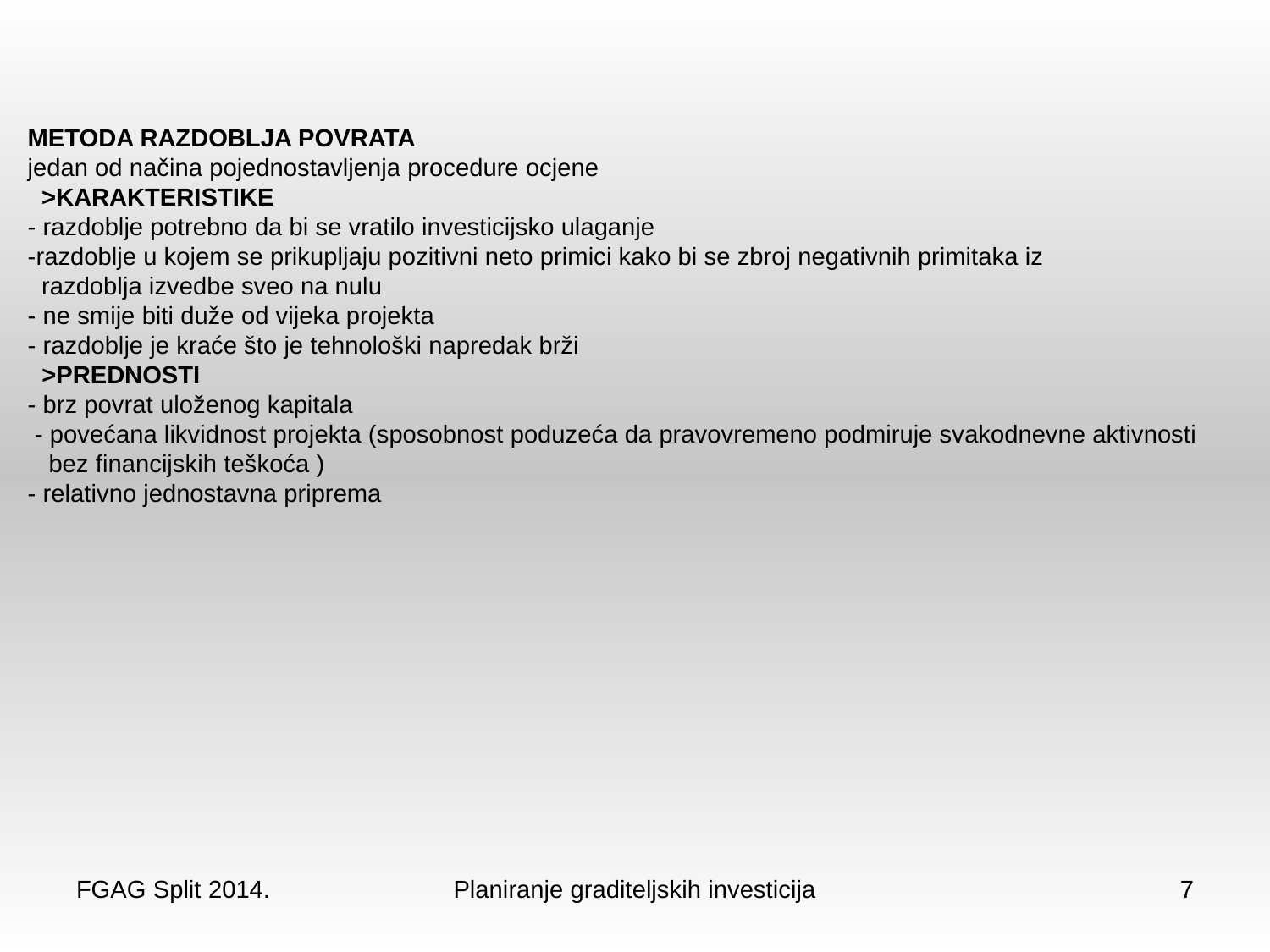

METODA RAZDOBLJA POVRATA
jedan od načina pojednostavljenja procedure ocjene
  >KARAKTERISTIKE
- razdoblje potrebno da bi se vratilo investicijsko ulaganje
-razdoblje u kojem se prikupljaju pozitivni neto primici kako bi se zbroj negativnih primitaka iz
  razdoblja izvedbe sveo na nulu
- ne smije biti duže od vijeka projekta
- razdoblje je kraće što je tehnološki napredak brži
  >PREDNOSTI
- brz povrat uloženog kapitala
 - povećana likvidnost projekta (sposobnost poduzeća da pravovremeno podmiruje svakodnevne aktivnosti
   bez financijskih teškoća )
- relativno jednostavna priprema

FGAG Split 2014.
Planiranje graditeljskih investicija
7